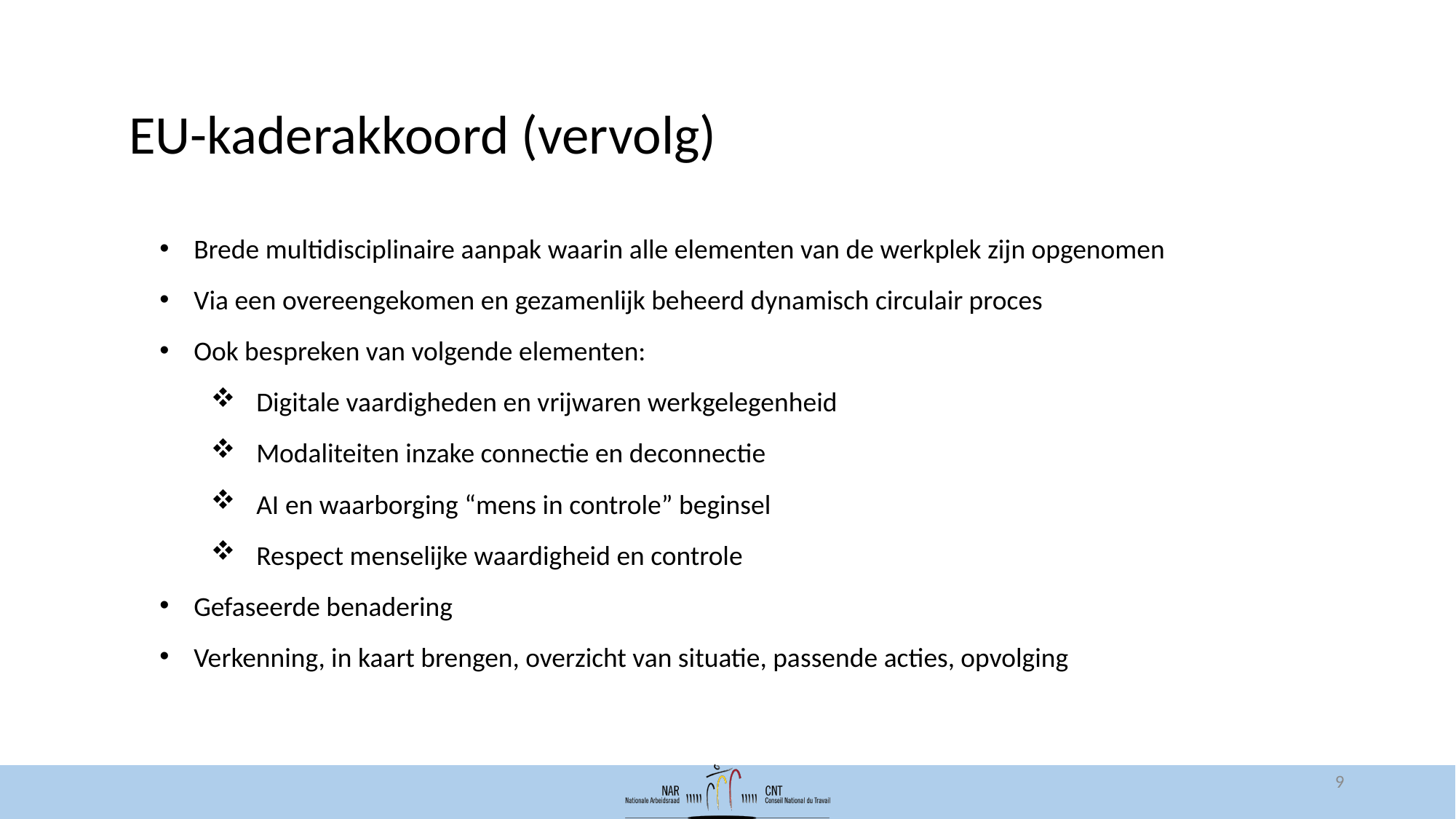

# EU-kaderakkoord (vervolg)
Brede multidisciplinaire aanpak waarin alle elementen van de werkplek zijn opgenomen
Via een overeengekomen en gezamenlijk beheerd dynamisch circulair proces
Ook bespreken van volgende elementen:
Digitale vaardigheden en vrijwaren werkgelegenheid
Modaliteiten inzake connectie en deconnectie
AI en waarborging “mens in controle” beginsel
Respect menselijke waardigheid en controle
Gefaseerde benadering
Verkenning, in kaart brengen, overzicht van situatie, passende acties, opvolging
9